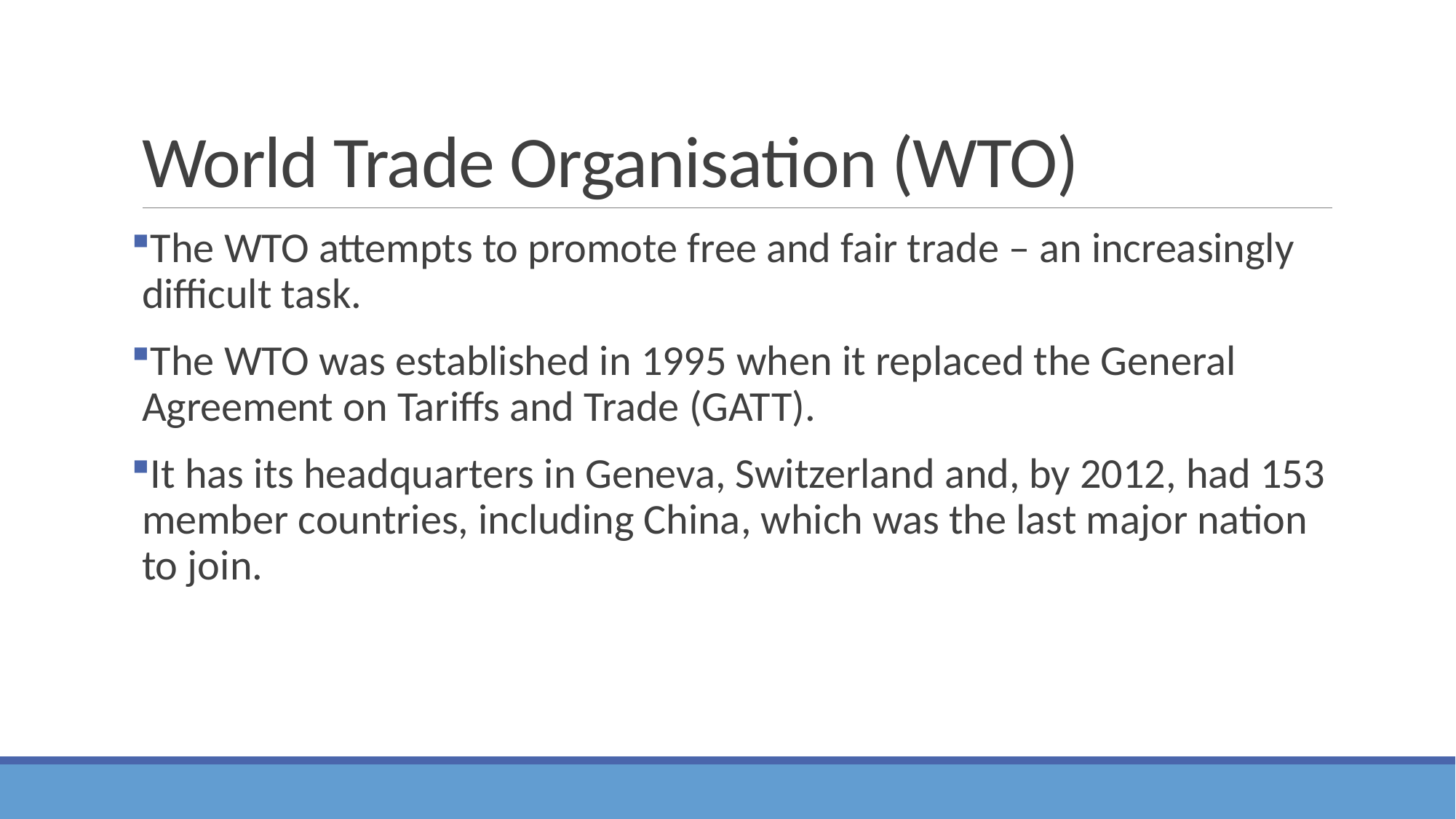

# World Trade Organisation (WTO)
The WTO attempts to promote free and fair trade – an increasingly difficult task.
The WTO was established in 1995 when it replaced the General Agreement on Tariffs and Trade (GATT).
It has its headquarters in Geneva, Switzerland and, by 2012, had 153 member countries, including China, which was the last major nation to join.